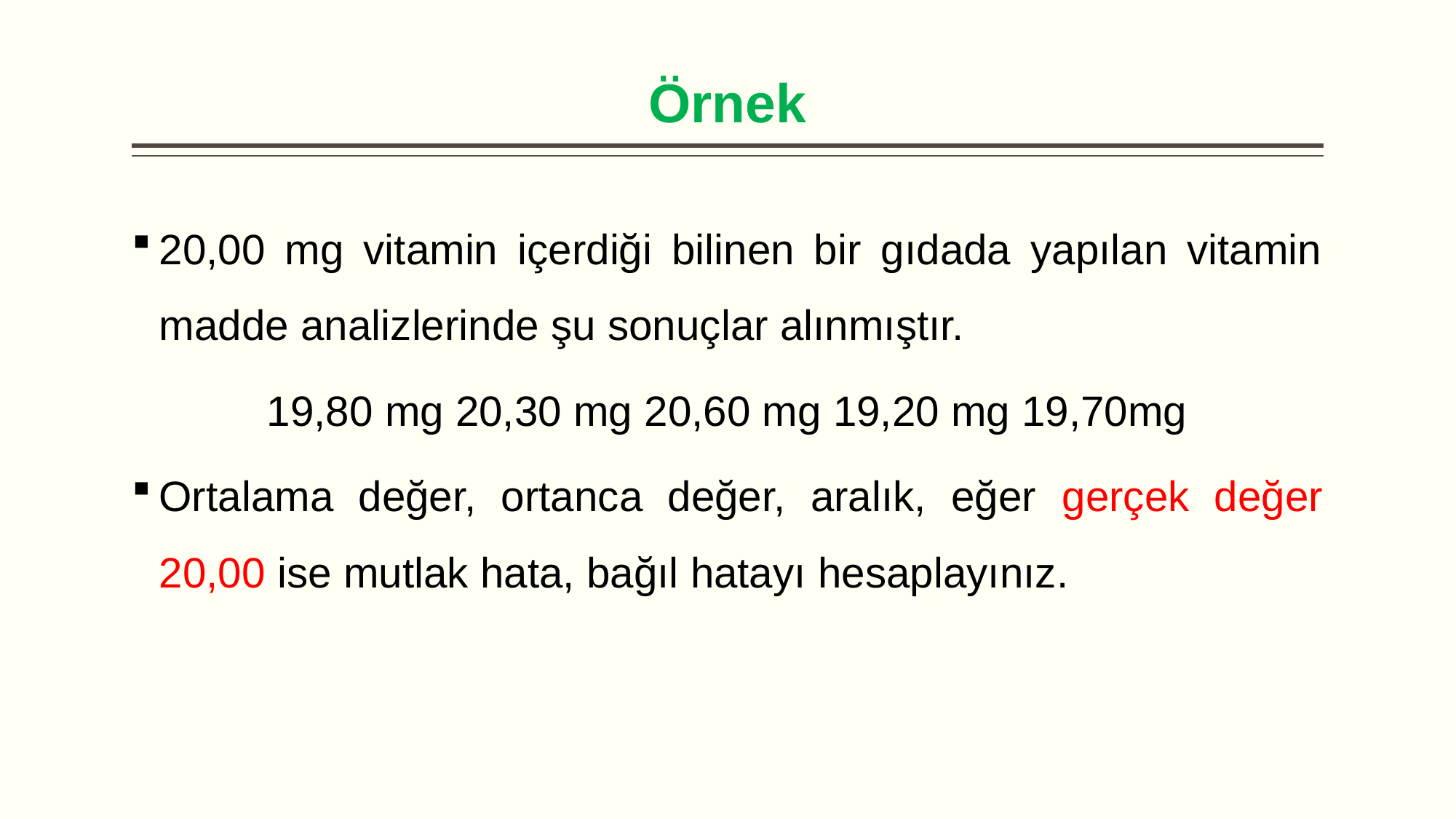

# Örnek
20,00 mg vitamin içerdiği bilinen bir gıdada yapılan vitamin madde analizlerinde şu sonuçlar alınmıştır.
19,80 mg 20,30 mg 20,60 mg 19,20 mg 19,70mg
Ortalama değer, ortanca değer, aralık, eğer gerçek değer 20,00 ise mutlak hata, bağıl hatayı hesaplayınız.